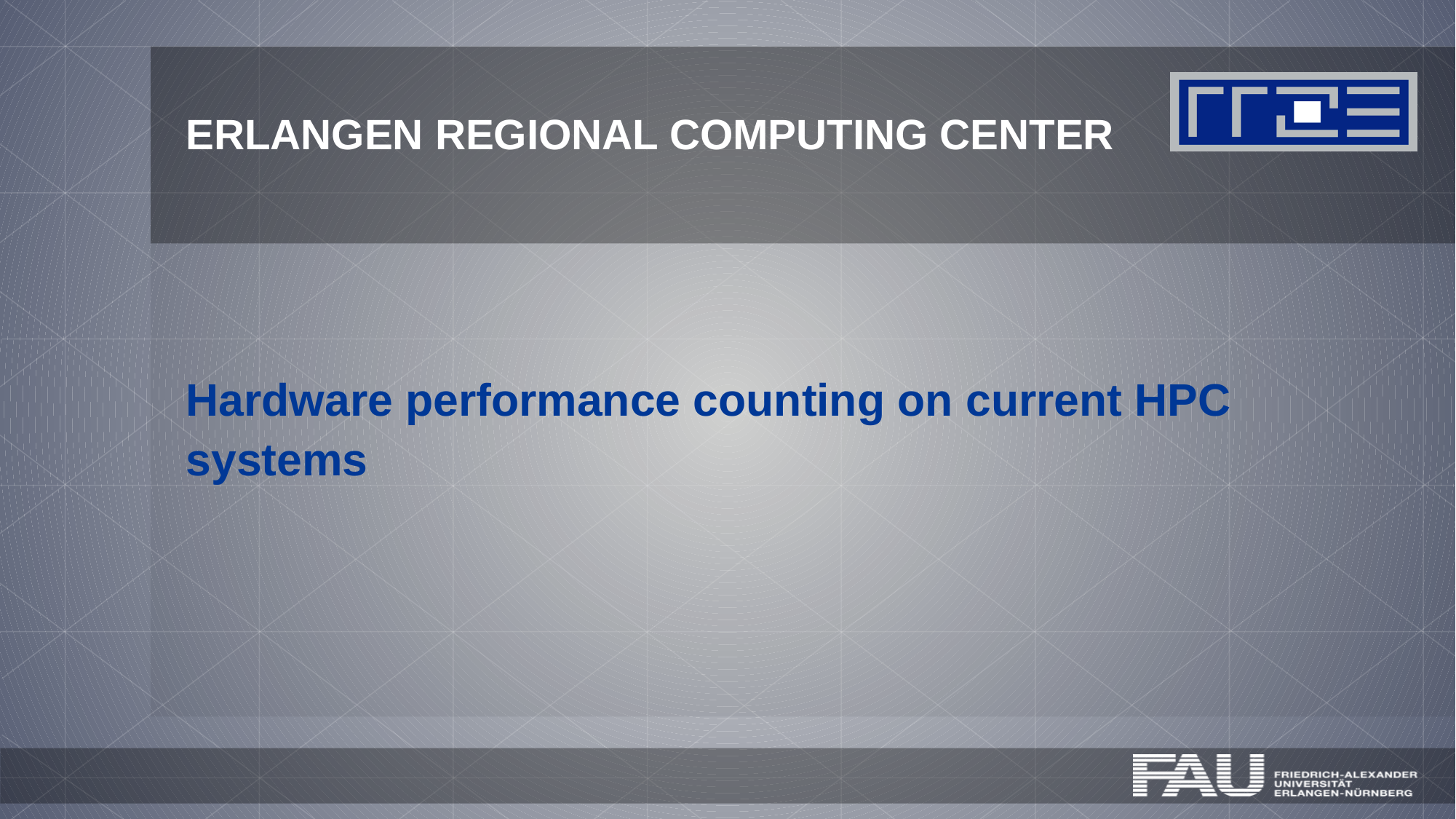

# Hardware performance counting on current HPC systems